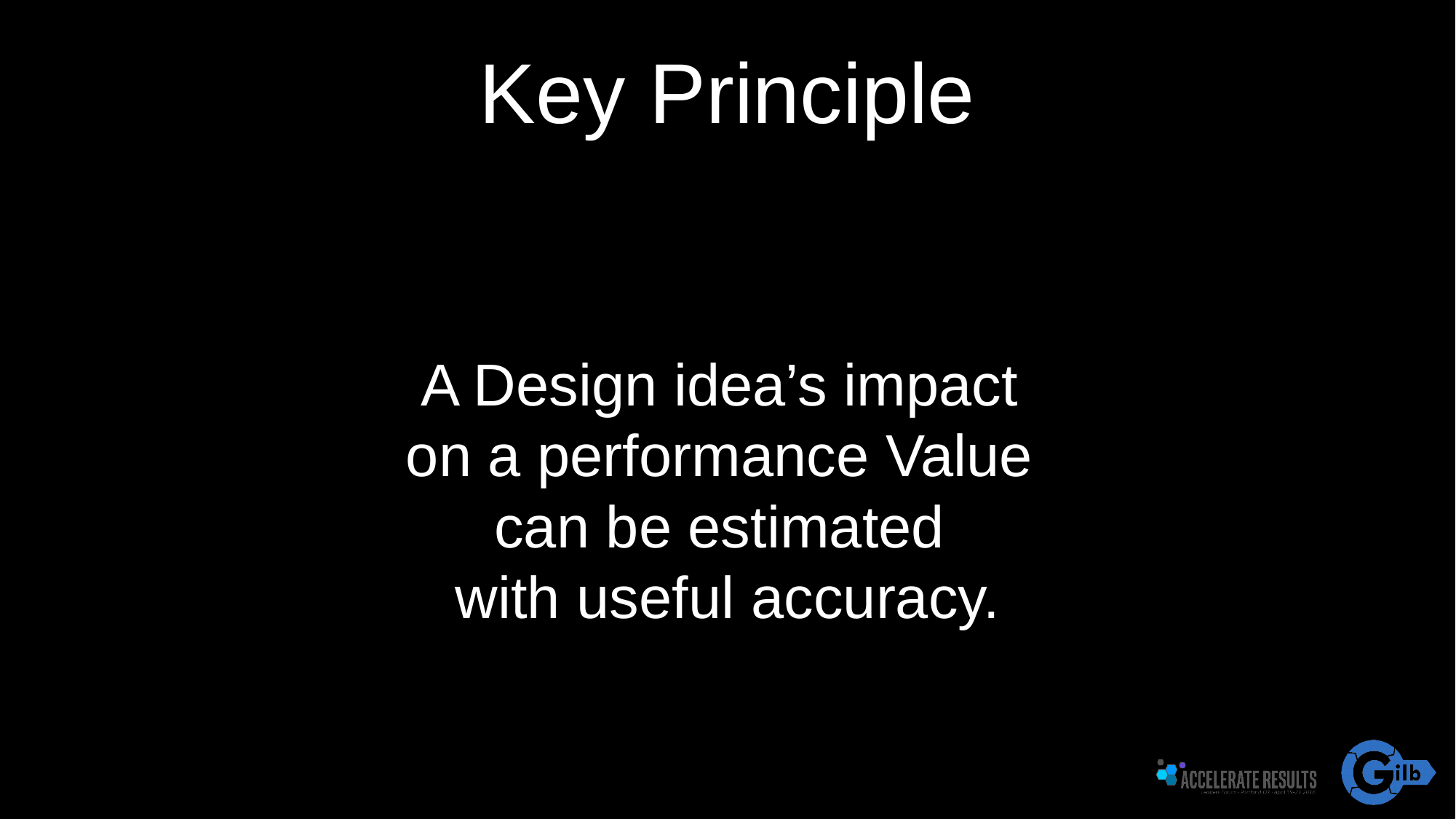

# Key Principle
A Design idea’s impact
on a performance Value
can be estimated
with useful accuracy.